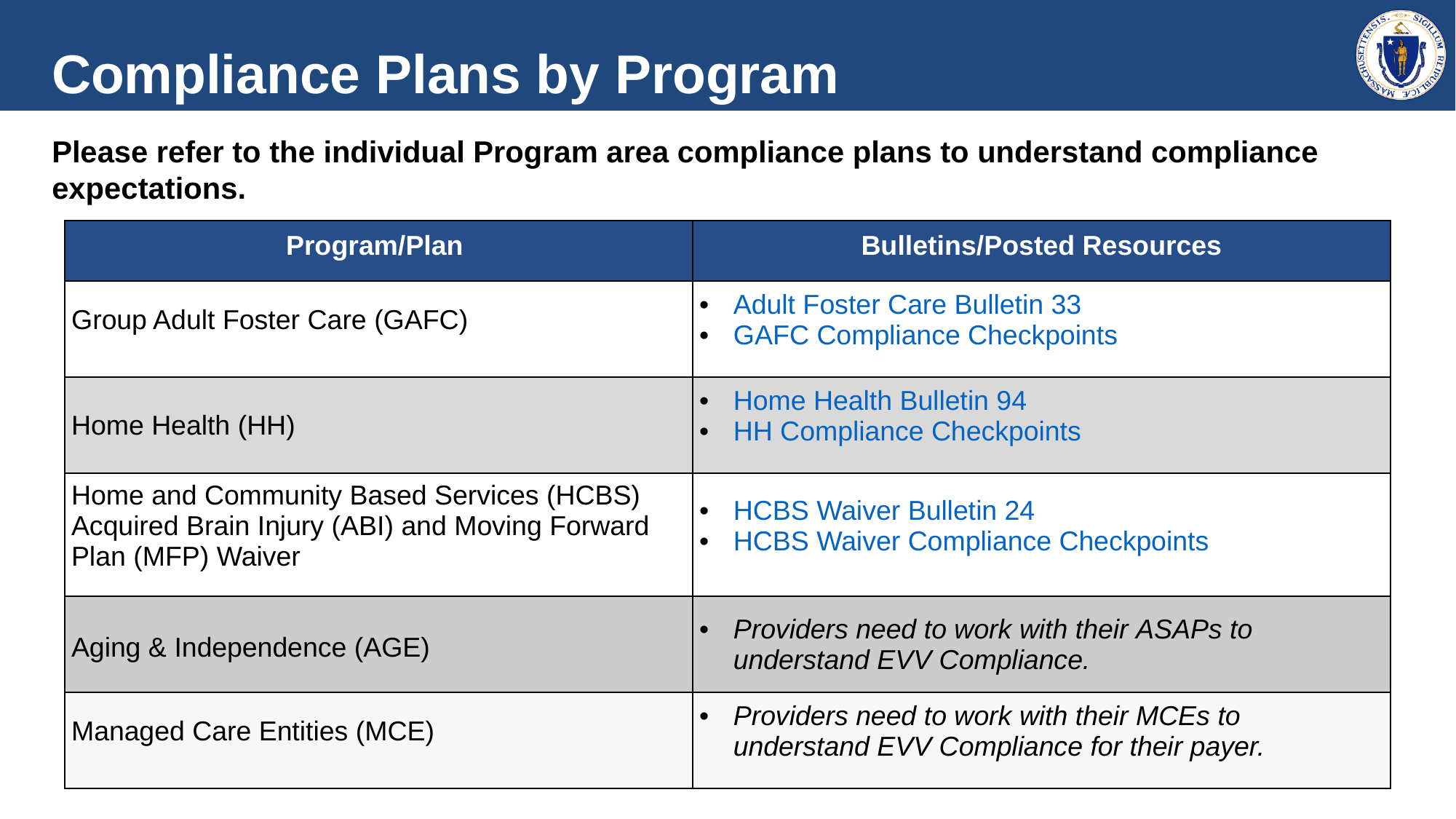

# Compliance Plans by Program
Please refer to the individual Program area compliance plans to understand compliance expectations.
| Program/Plan | Bulletins/Posted Resources |
| --- | --- |
| Group Adult Foster Care (GAFC) | Adult Foster Care Bulletin 33 GAFC Compliance Checkpoints |
| Home Health (HH) | Home Health Bulletin 94 HH Compliance Checkpoints |
| Home and Community Based Services (HCBS)  Acquired Brain Injury (ABI) and Moving Forward Plan (MFP) Waiver | HCBS Waiver Bulletin 24 HCBS Waiver Compliance Checkpoints |
| Aging & Independence (AGE) | Providers need to work with their ASAPs to understand EVV Compliance. |
| Managed Care Entities (MCE) | Providers need to work with their MCEs to understand EVV Compliance for their payer. |
13